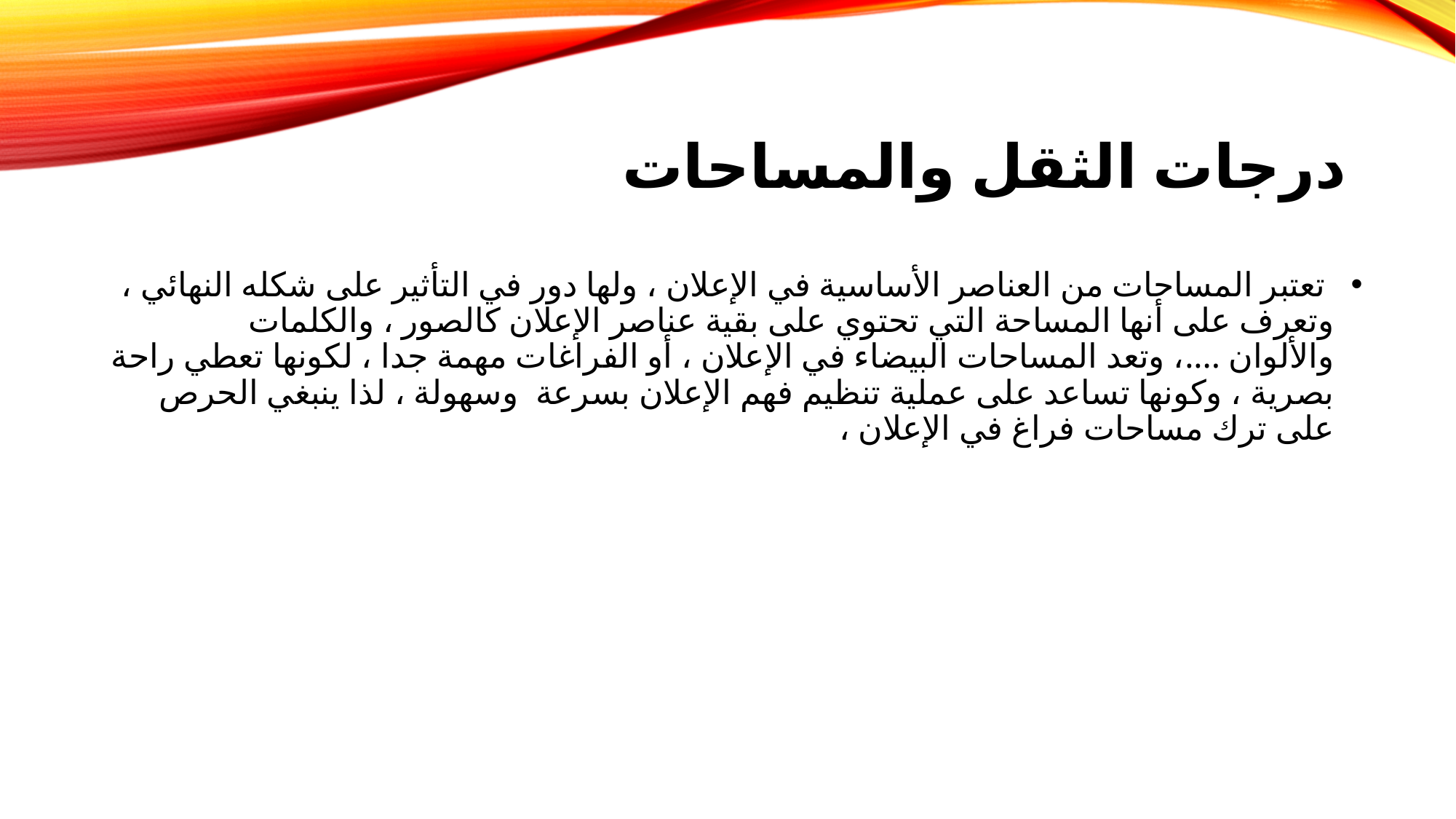

# درجات الثقل والمساحات
 تعتبر المساحات من العناصر الأساسية في الإعلان ، ولها دور في التأثير على شكله النهائي ، وتعرف على أنها المساحة التي تحتوي على بقية عناصر الإعلان كالصور ، والكلمات والألوان ....، وتعد المساحات البيضاء في الإعلان ، أو الفراغات مهمة جدا ، لكونها تعطي راحة بصرية ، وكونها تساعد على عملية تنظيم فهم الإعلان بسرعة  وسهولة ، لذا ينبغي الحرص على ترك مساحات فراغ في الإعلان ،